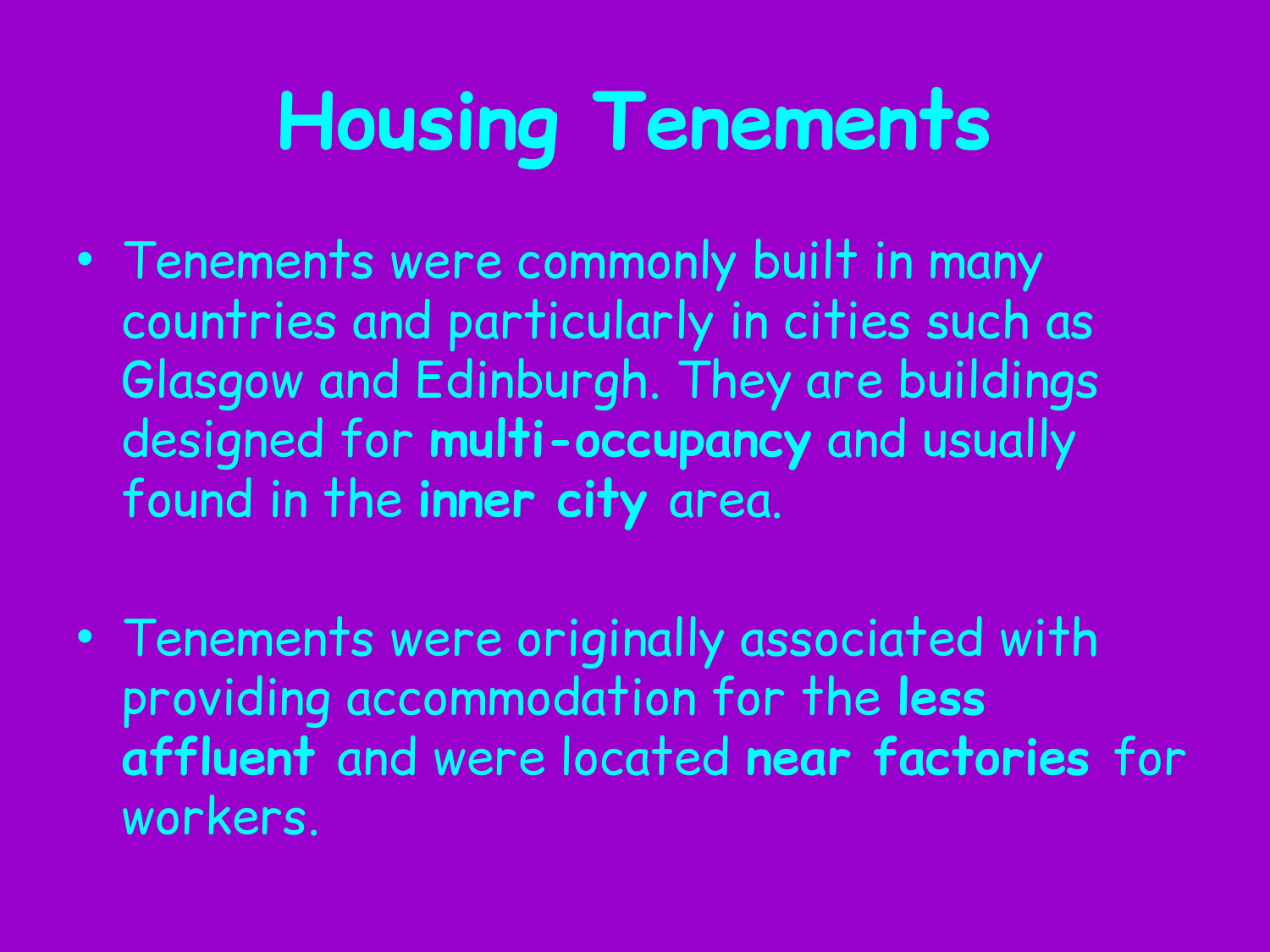

# Housing Tenements
Tenements were commonly built in many countries and particularly in cities such as Glasgow and Edinburgh. They are buildings designed for multi-occupancy and usually found in the inner city area.

Tenements were originally associated with providing accommodation for the less affluent and were located near factories for workers.